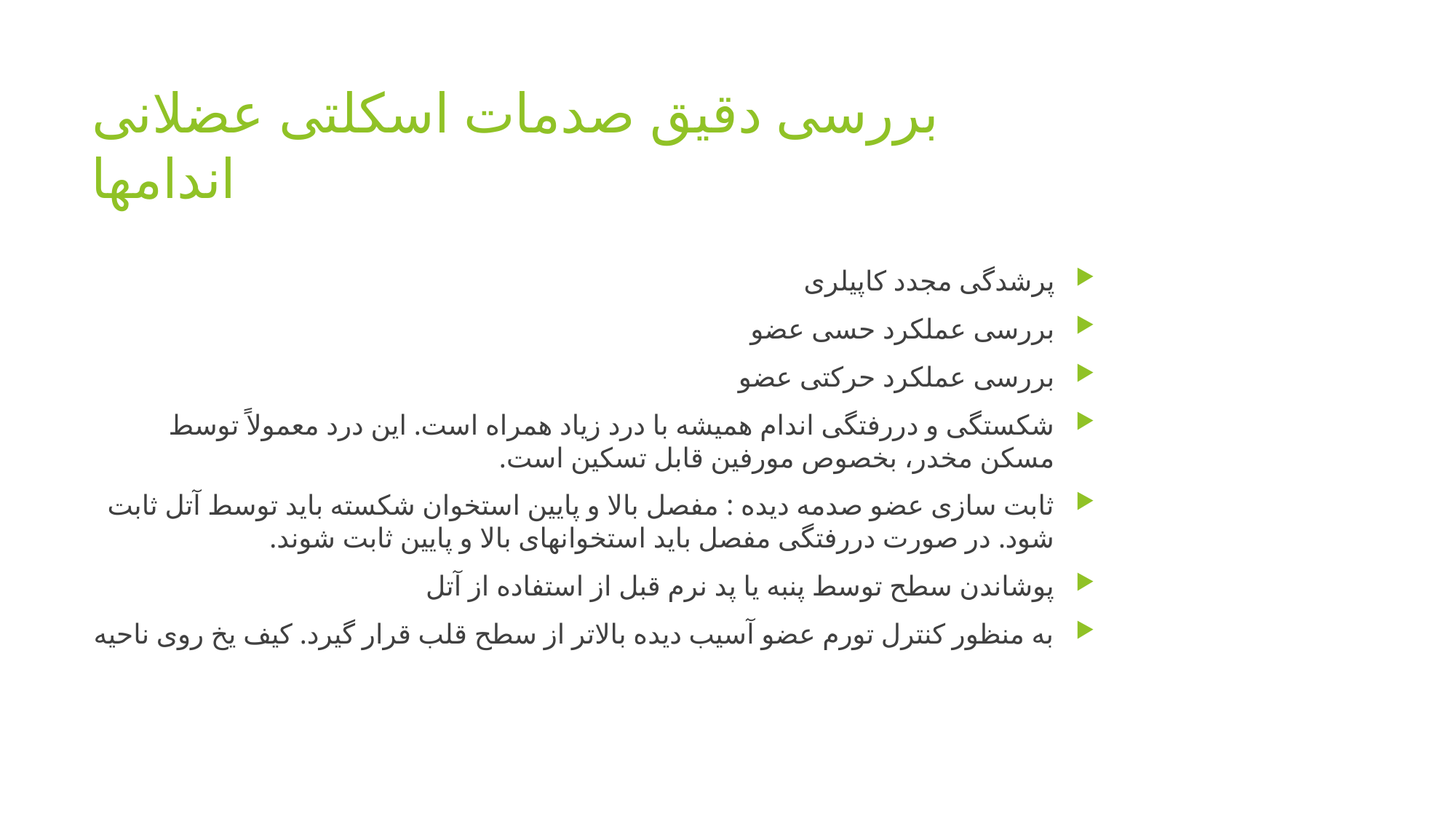

# بررسی دقیق صدمات اسکلتی عضلانی اندامها
پرشدگی مجدد کاپیلری
بررسی عملکرد حسی عضو
بررسی عملکرد حرکتی عضو
شکستگی و دررفتگی اندام همیشه با درد زیاد همراه است. این درد معمولاً توسط مسکن مخدر، بخصوص مورفین قابل تسکین است.
ثابت سازی عضو صدمه دیده : مفصل بالا و پایین استخوان شکسته باید توسط آتل ثابت شود. در صورت دررفتگی مفصل باید استخوانهای بالا و پایین ثابت شوند.
پوشاندن سطح توسط پنبه یا پد نرم قبل از استفاده از آتل
به منظور کنترل تورم عضو آسیب دیده بالاتر از سطح قلب قرار گیرد. کیف یخ روی ناحیه